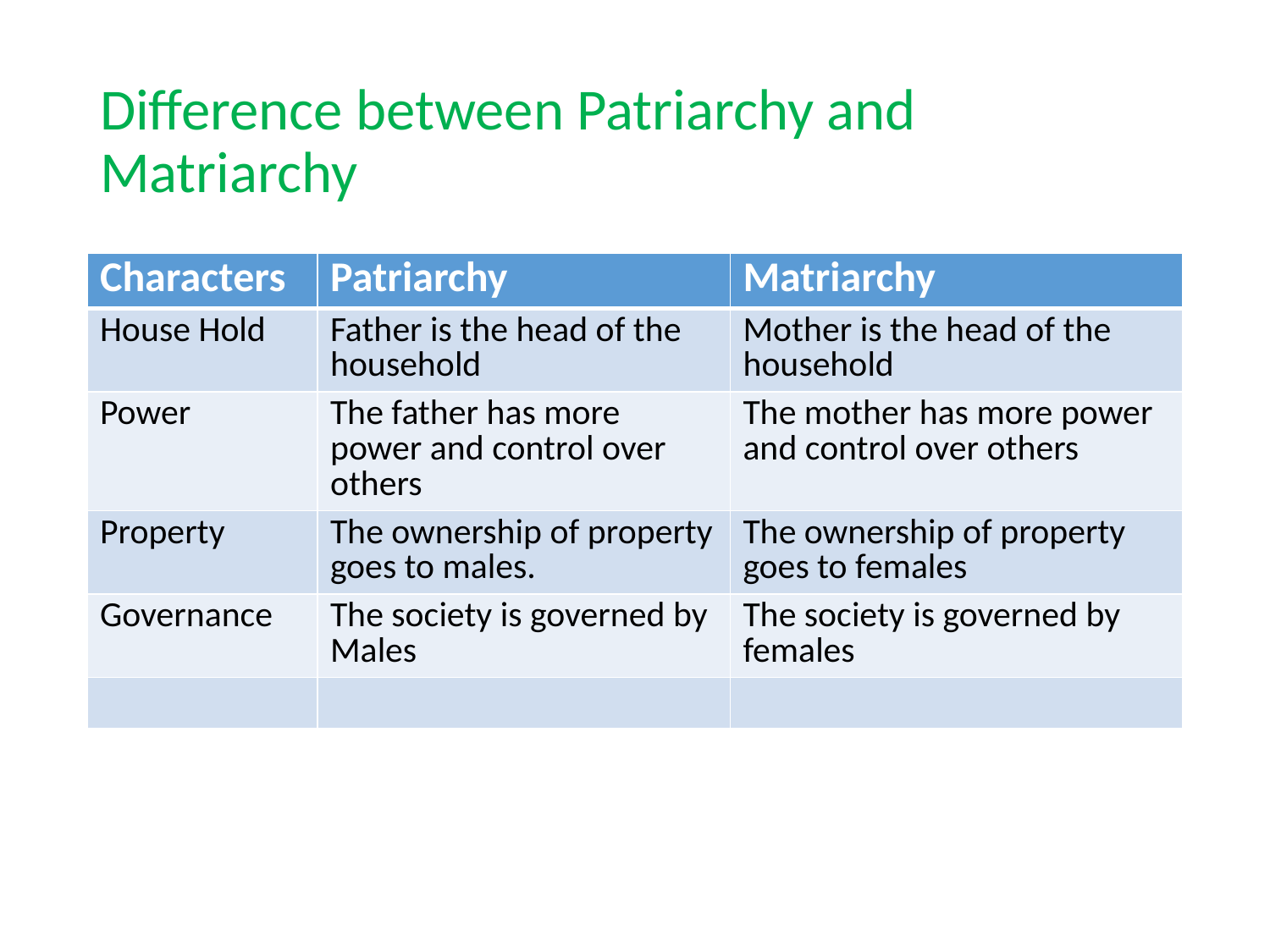

# Difference between Patriarchy and Matriarchy
| Characters | Patriarchy | Matriarchy |
| --- | --- | --- |
| House Hold | Father is the head of the household | Mother is the head of the household |
| Power | The father has more power and control over others | The mother has more power and control over others |
| Property | The ownership of property goes to males. | The ownership of property goes to females |
| Governance | The society is governed by Males | The society is governed by females |
|  |  |  |